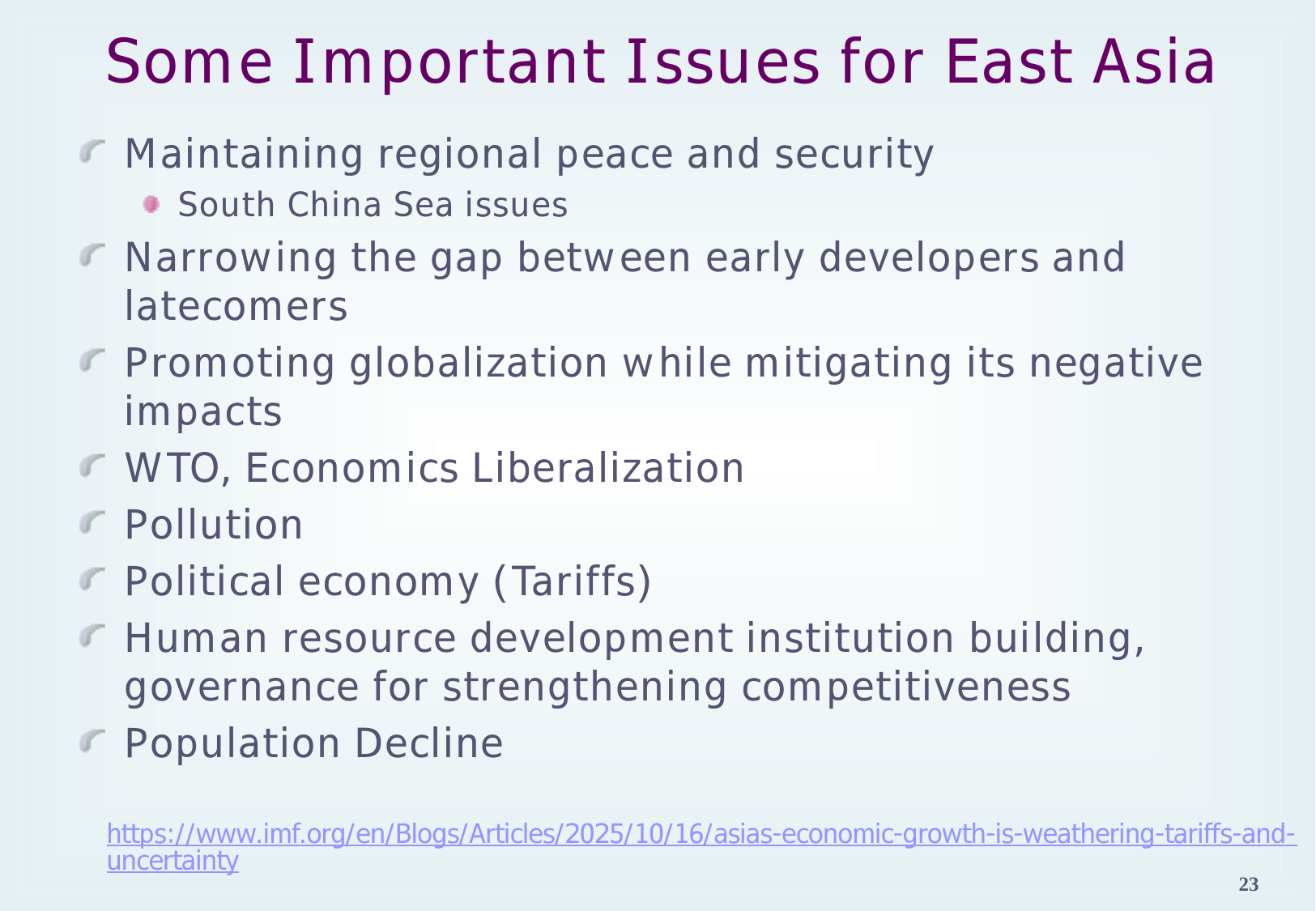

Some Important Issues for East Asia
Maintaining regional peace and security
South China Sea issues
Narrowing the gap between early developers and latecomers
Promoting globalization while mitigating its negative impacts
WTO, Economics Liberalization
Pollution
Political economy (Tariffs)
Human resource development institution building, governance for strengthening competitiveness
Population Decline

https://www.imf.org/en/Blogs/Articles/2025/10/16/asias-economic-growth-is-weathering-tariffs-and-uncertainty